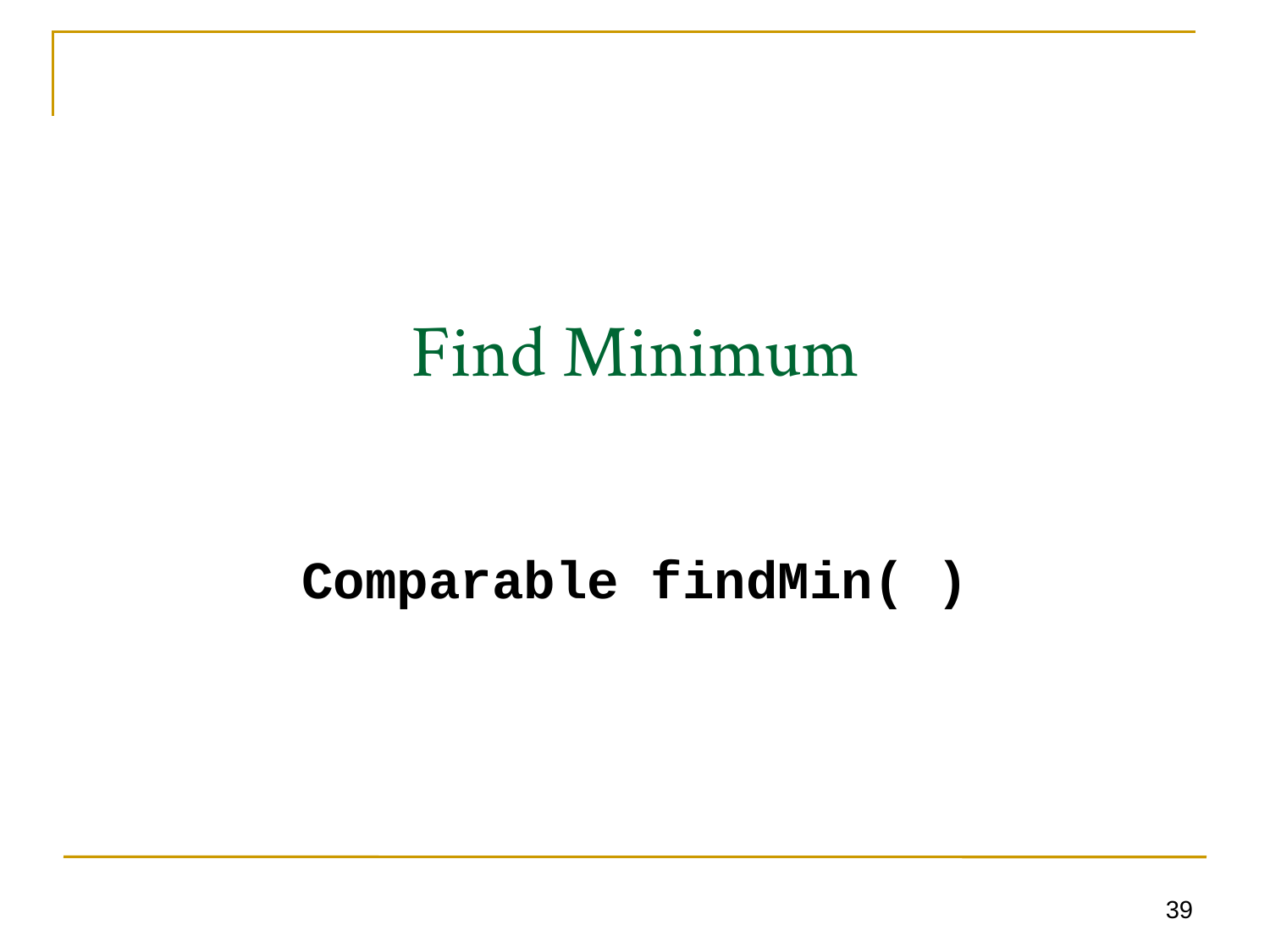

# Find Minimum
Comparable findMin( )

39